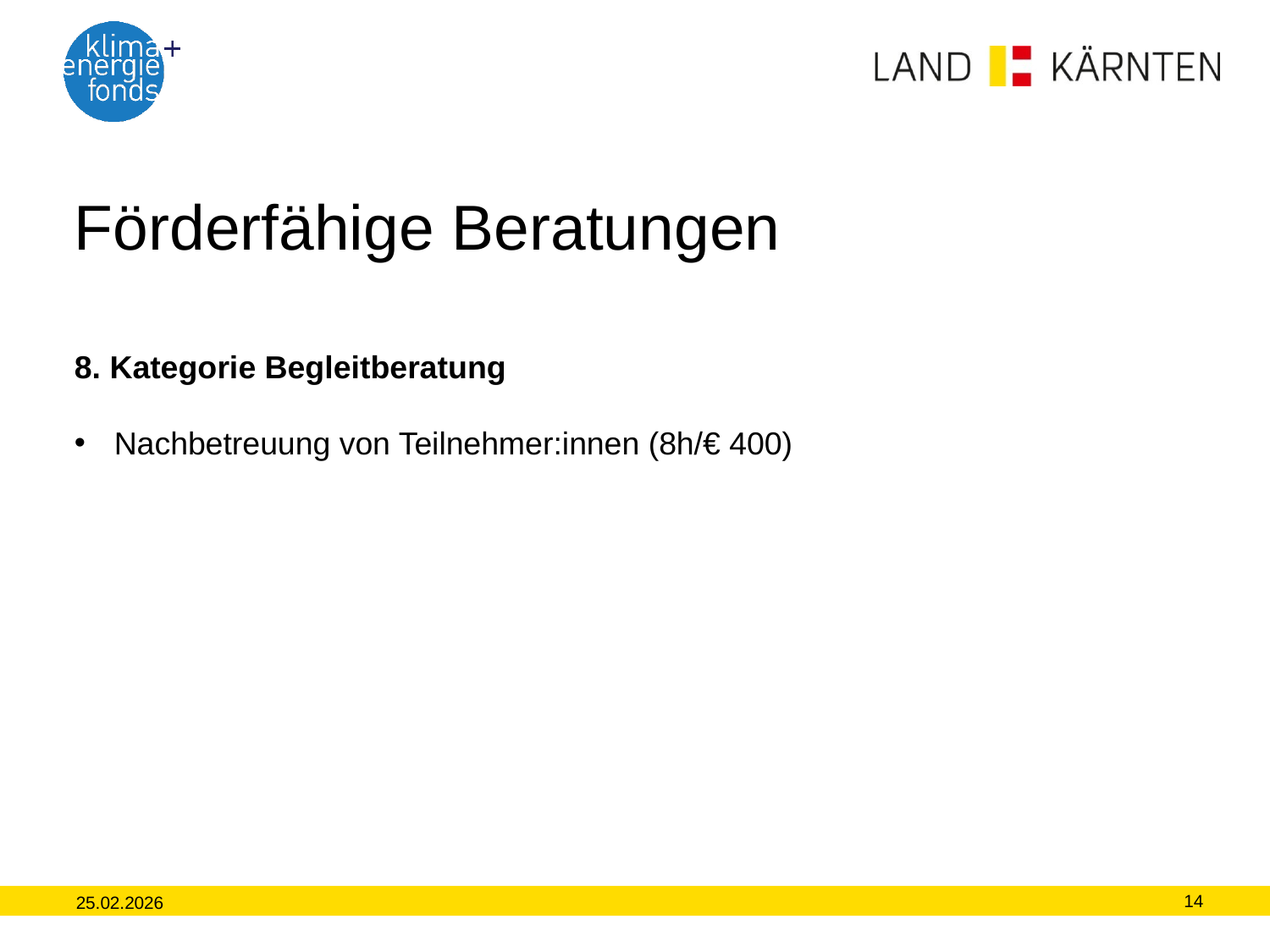

# Förderfähige Beratungen
8. Kategorie Begleitberatung

Nachbetreuung von Teilnehmer:innen (8h/€ 400)

14